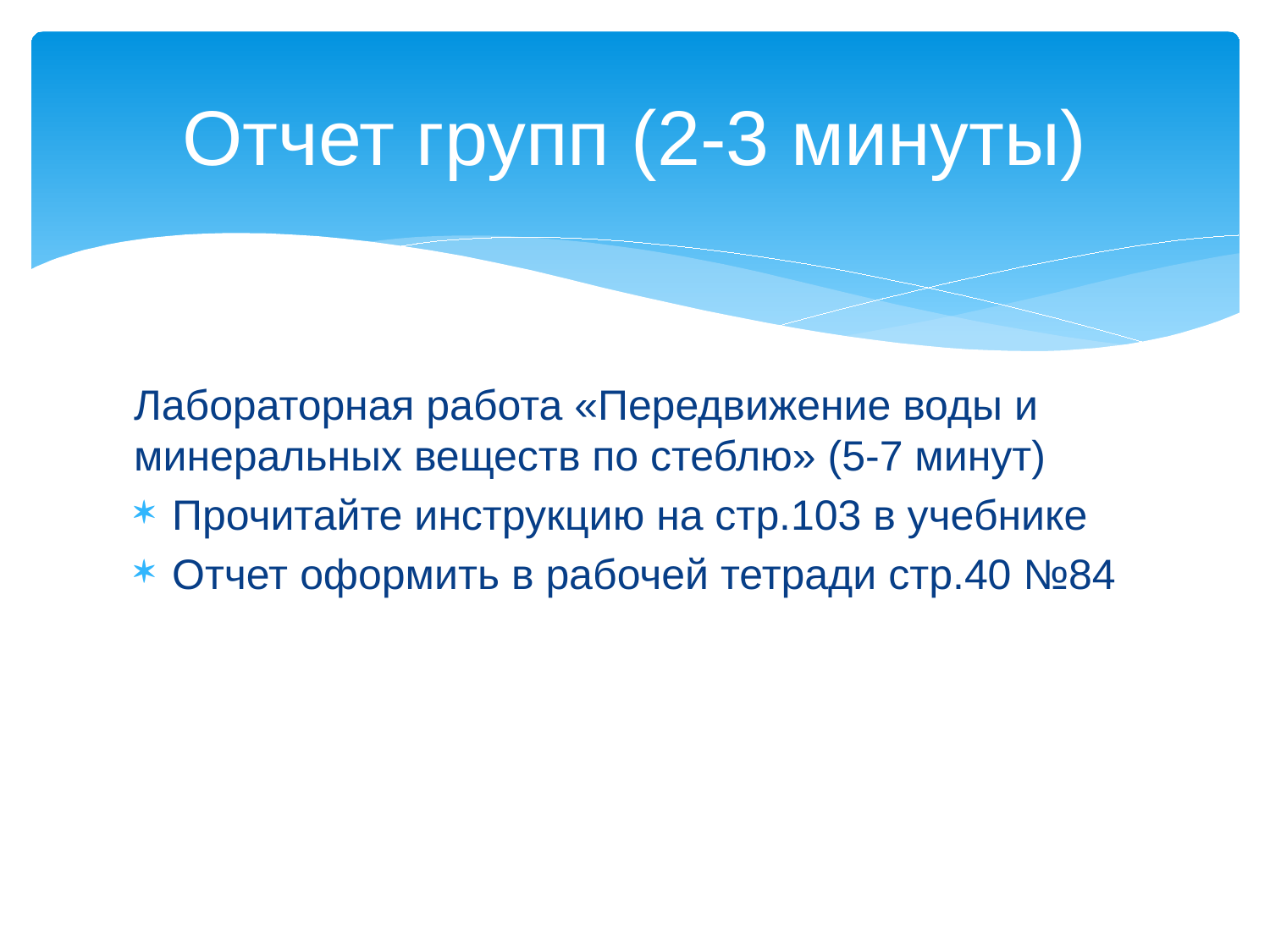

# Отчет групп (2-3 минуты)
Лабораторная работа «Передвижение воды и минеральных веществ по стеблю» (5-7 минут)
Прочитайте инструкцию на стр.103 в учебнике
Отчет оформить в рабочей тетради стр.40 №84